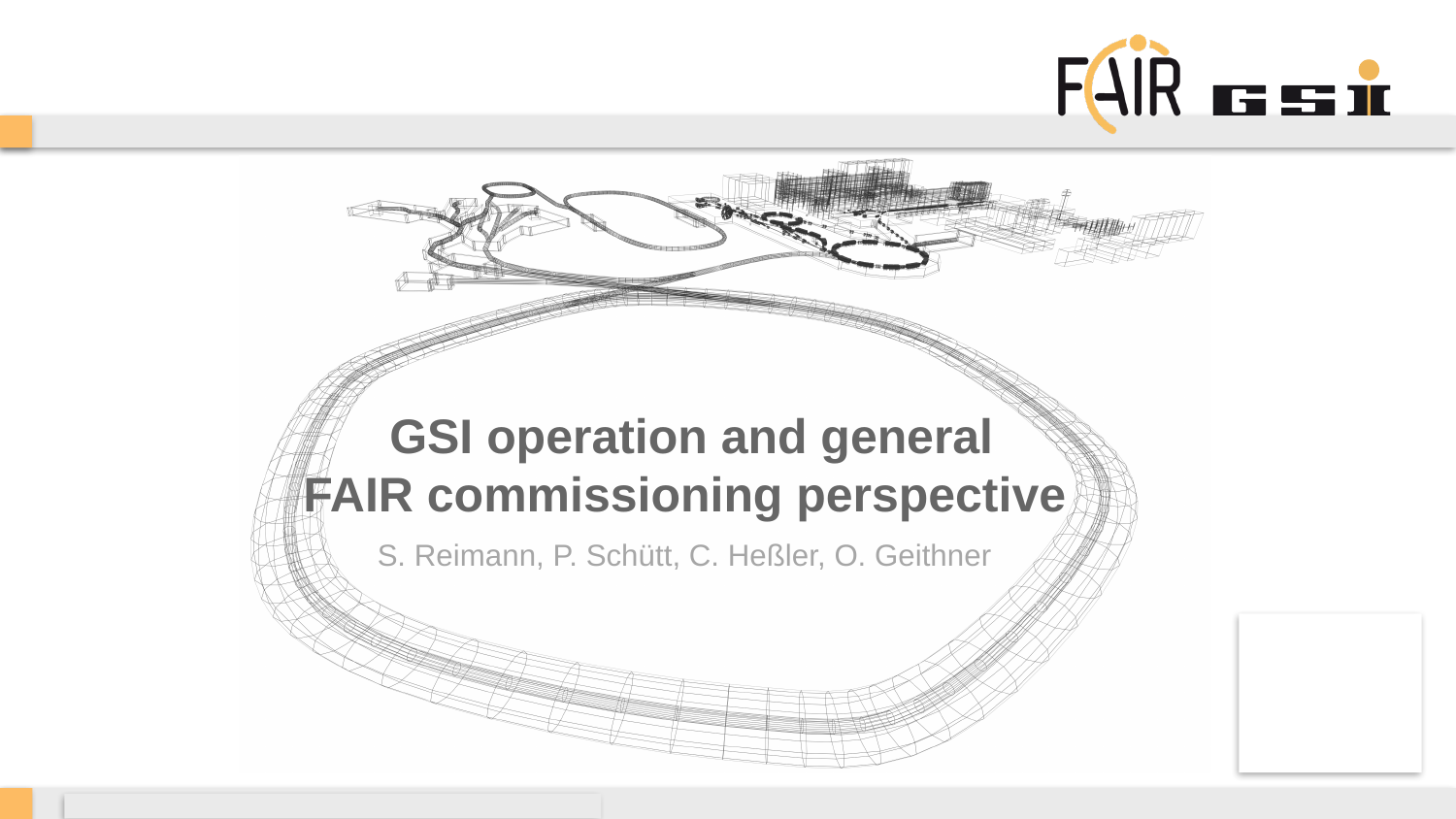

# GSI operation and general FAIR commissioning perspective
S. Reimann, P. Schütt, C. Heßler, O. Geithner